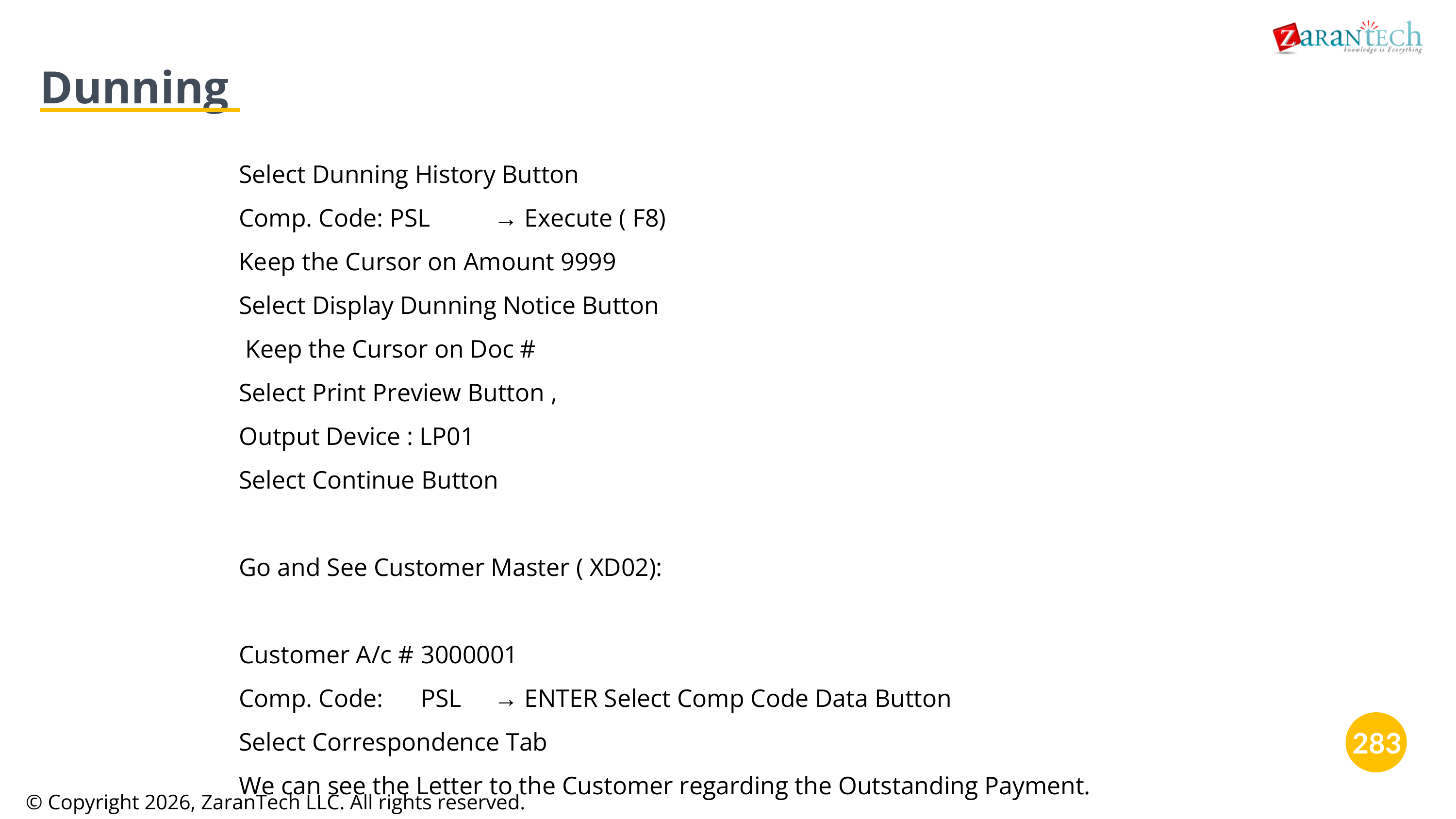

Dunning

Select Dunning History Button
Comp. Code: PSL	→ Execute ( F8)
Keep the Cursor on Amount 9999
Select Display Dunning Notice Button
 Keep the Cursor on Doc #
Select Print Preview Button ,
Output Device : LP01
Select Continue Button

Go and See Customer Master ( XD02):

Customer A/c #	3000001
Comp. Code:	PSL	→ ENTER Select Comp Code Data Button
Select Correspondence Tab
We can see the Letter to the Customer regarding the Outstanding Payment.
283
283
© Copyright 2026, ZaranTech LLC. All rights reserved.